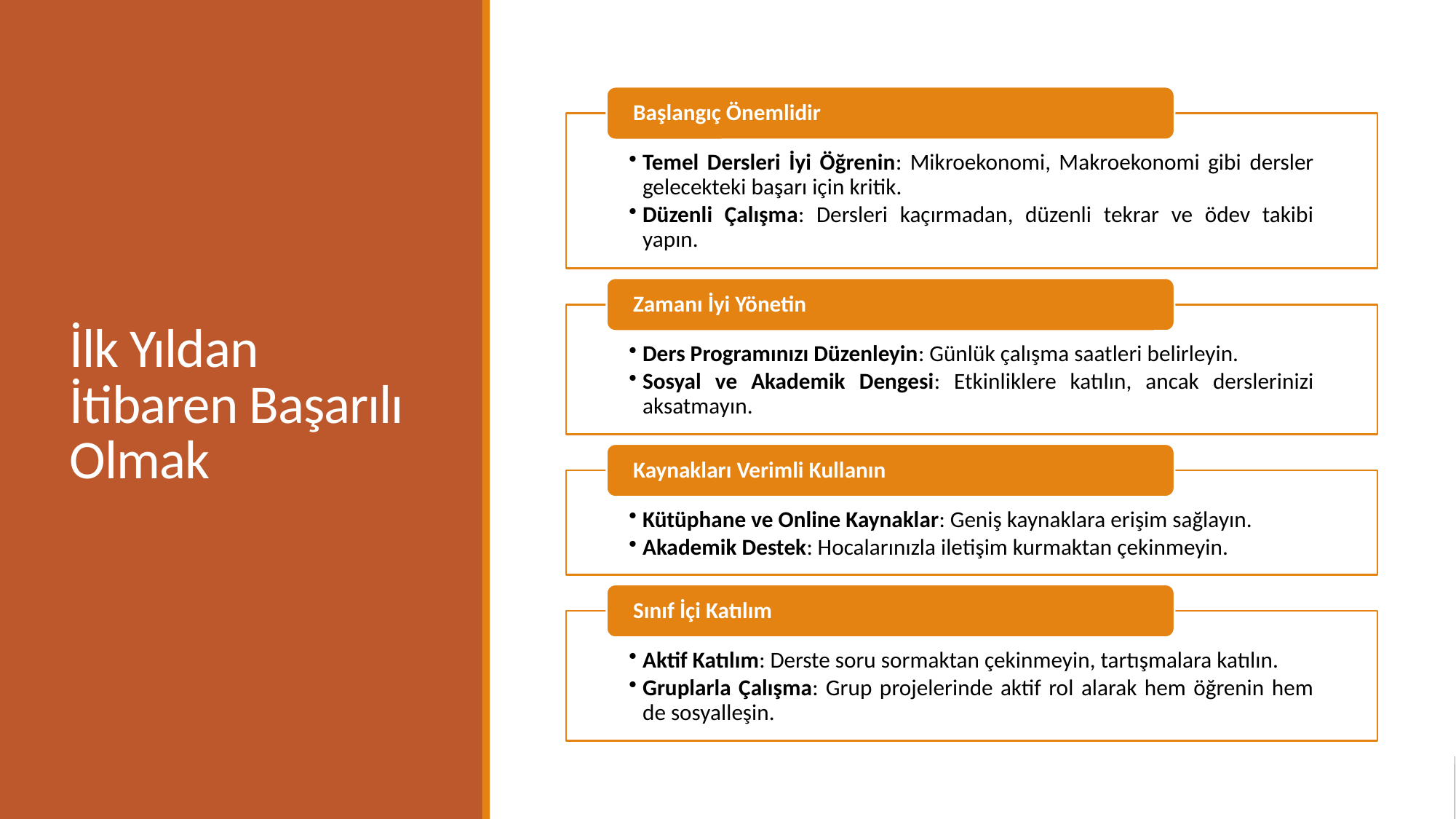

# İlk Yıldan İtibaren Başarılı Olmak
Temel Dersleri İyi Öğrenin: Mikroekonomi, Makroekonomi gibi dersler gelecekteki başarı için kritik.
Düzenli Çalışma: Dersleri kaçırmadan, düzenli tekrar ve ödev takibi yapın.
Başlangıç Önemlidir
Ders Programınızı Düzenleyin: Günlük çalışma saatleri belirleyin.
Sosyal ve Akademik Dengesi: Etkinliklere katılın, ancak derslerinizi aksatmayın.
Zamanı İyi Yönetin
Kütüphane ve Online Kaynaklar: Geniş kaynaklara erişim sağlayın.
Akademik Destek: Hocalarınızla iletişim kurmaktan çekinmeyin.
Kaynakları Verimli Kullanın
Aktif Katılım: Derste soru sormaktan çekinmeyin, tartışmalara katılın.
Gruplarla Çalışma: Grup projelerinde aktif rol alarak hem öğrenin hem de sosyalleşin.
Sınıf İçi Katılım